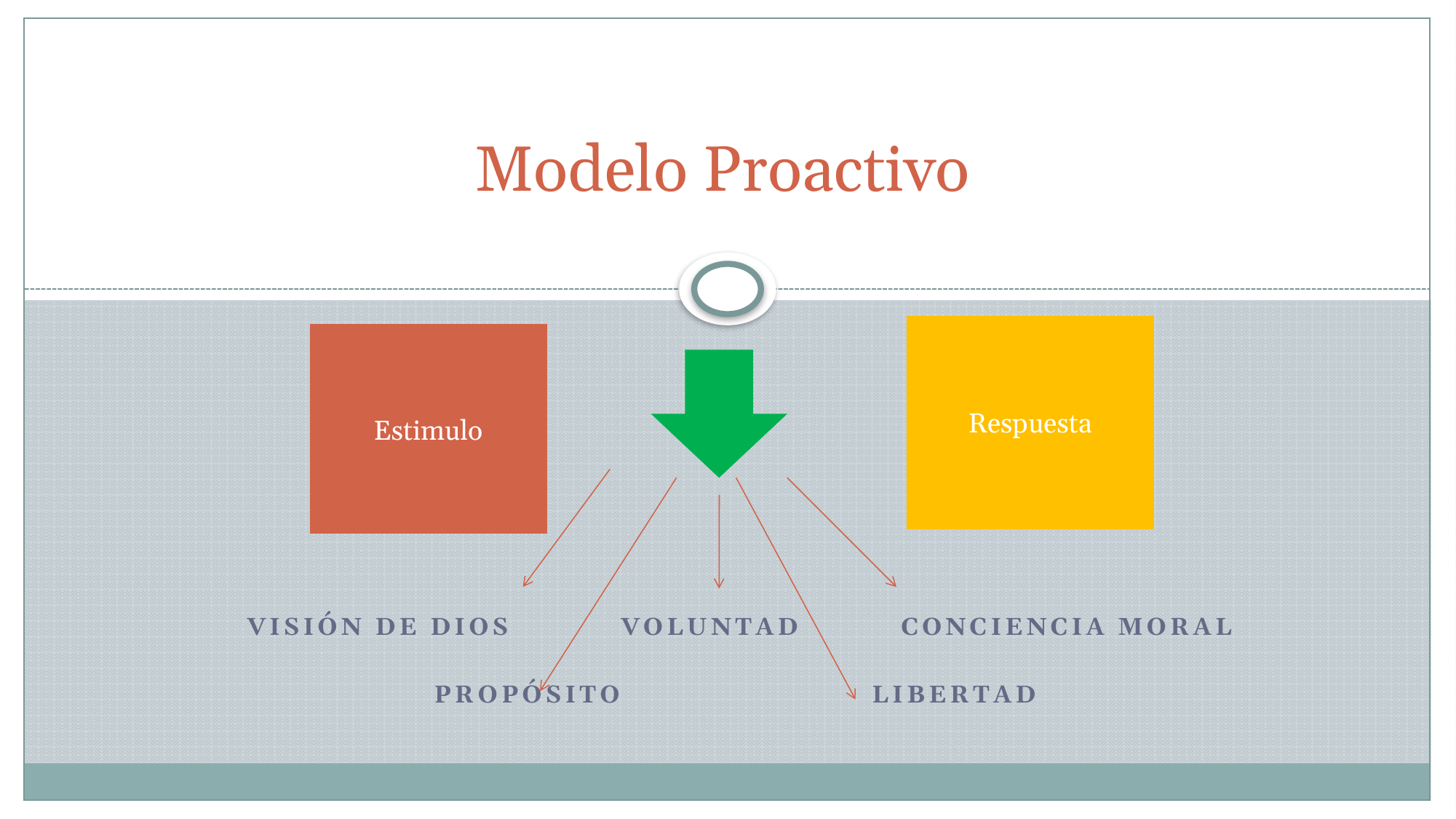

# Modelo Proactivo
Respuesta
Estimulo

Visión de Dios           Voluntad          conciencia moral

Propósito                         libertad